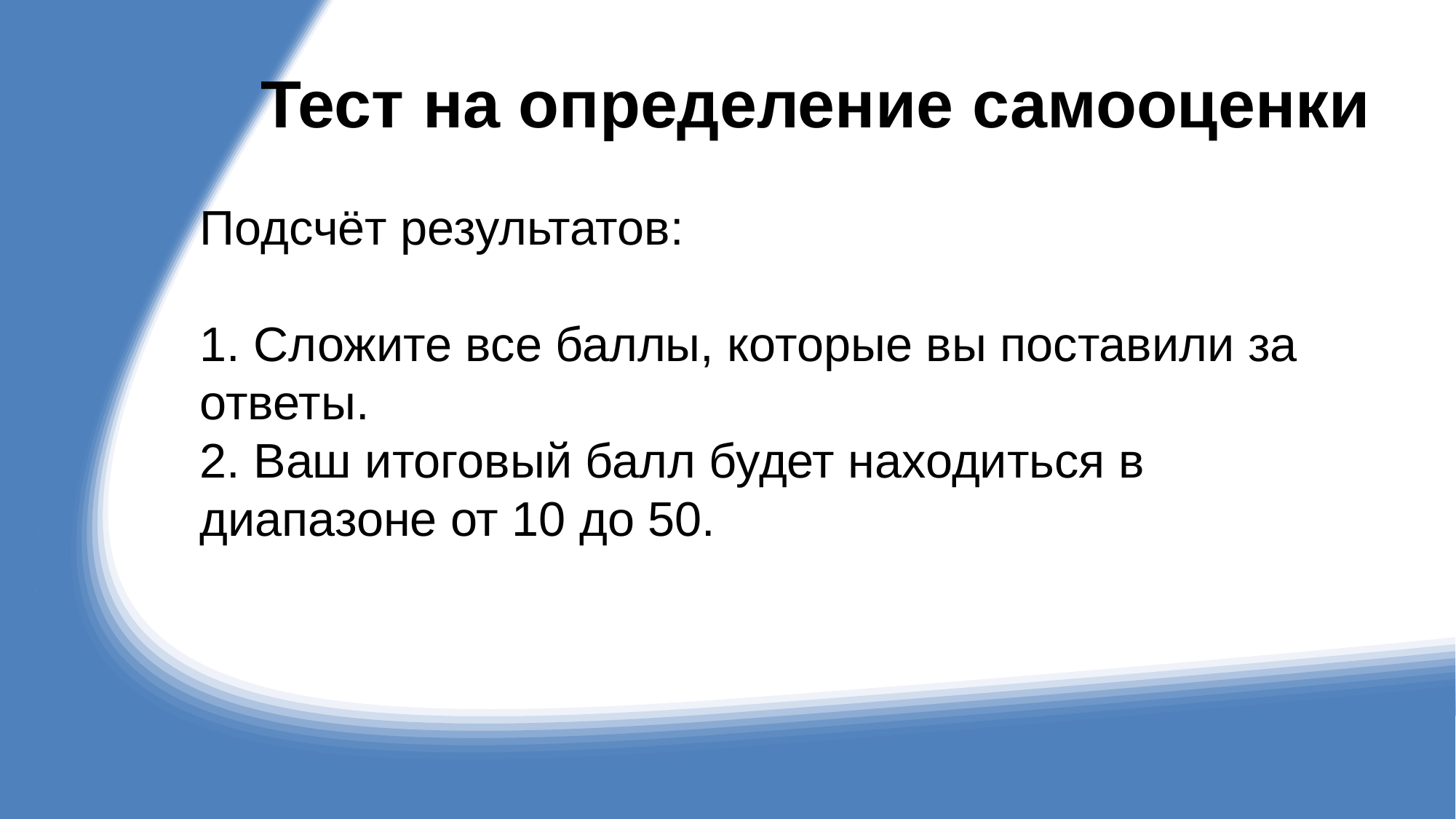

# Тест на определение самооценки
Подсчёт результатов:

1. Сложите все баллы, которые вы поставили за ответы.
2. Ваш итоговый балл будет находиться в диапазоне от 10 до 50.